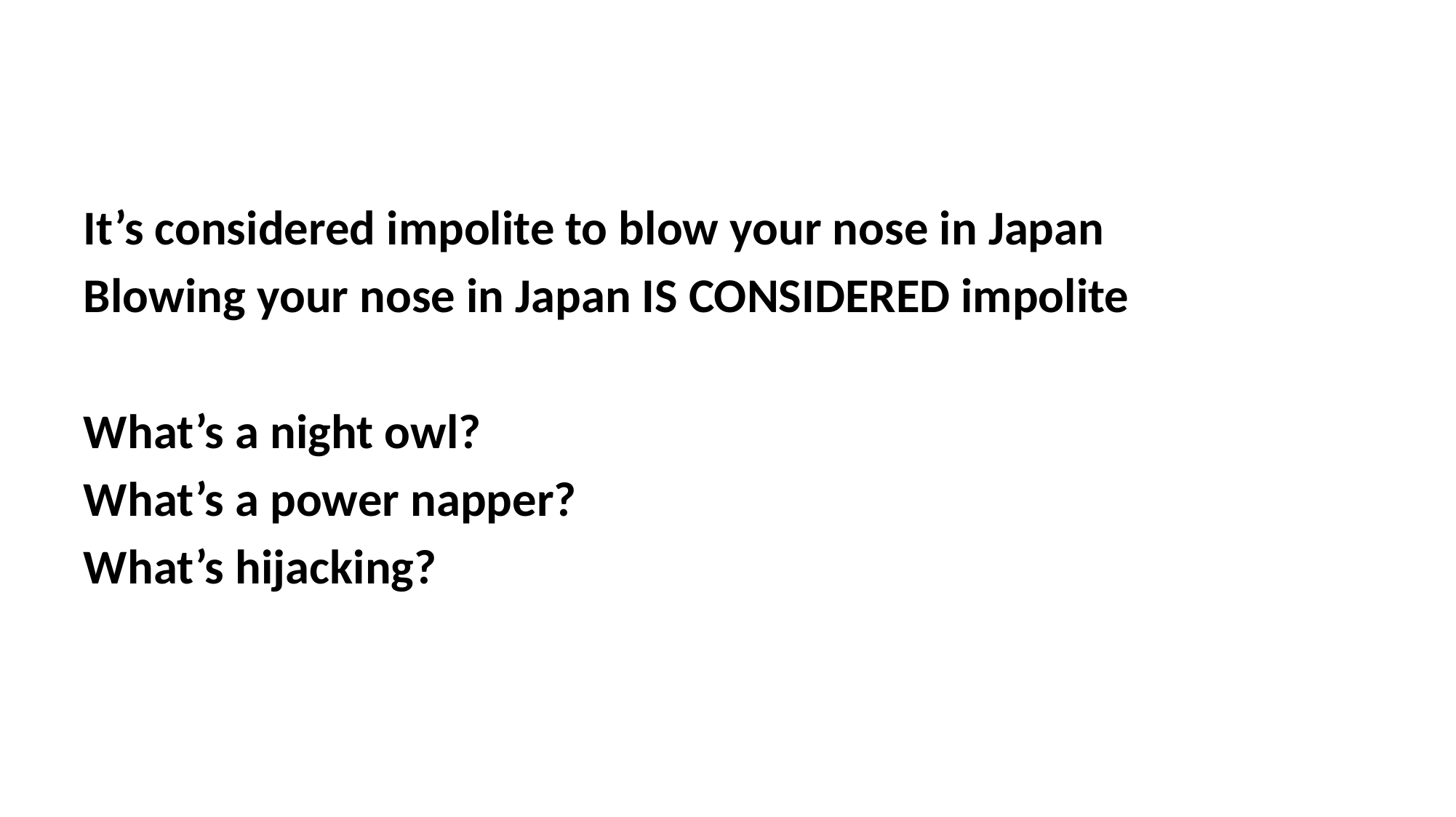

#
It’s considered impolite to blow your nose in Japan
Blowing your nose in Japan IS CONSIDERED impolite

What’s a night owl?
What’s a power napper?
What’s hijacking?